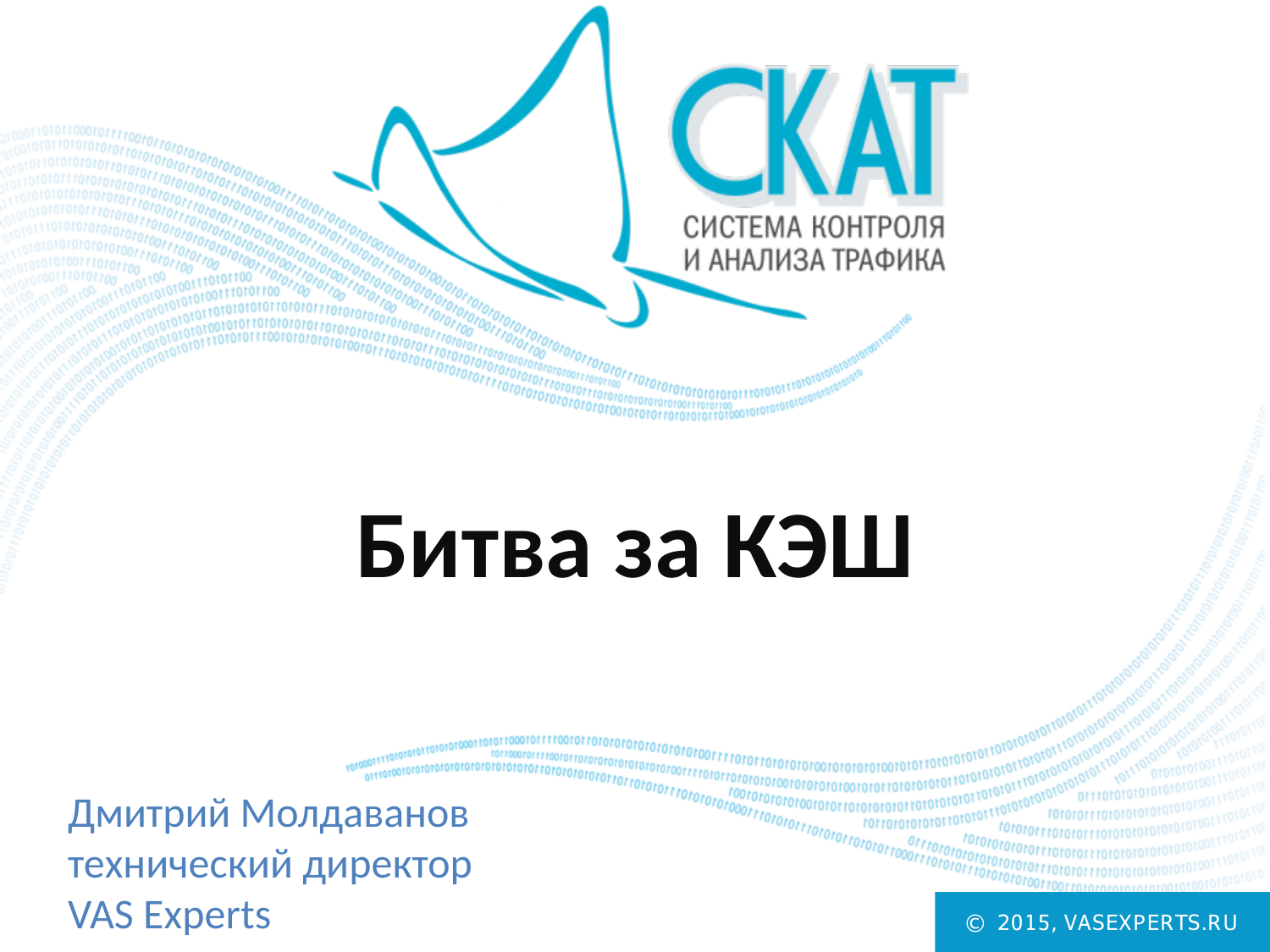

Битва за КЭШ
Дмитрий Молдаванов
технический директор
VAS Experts